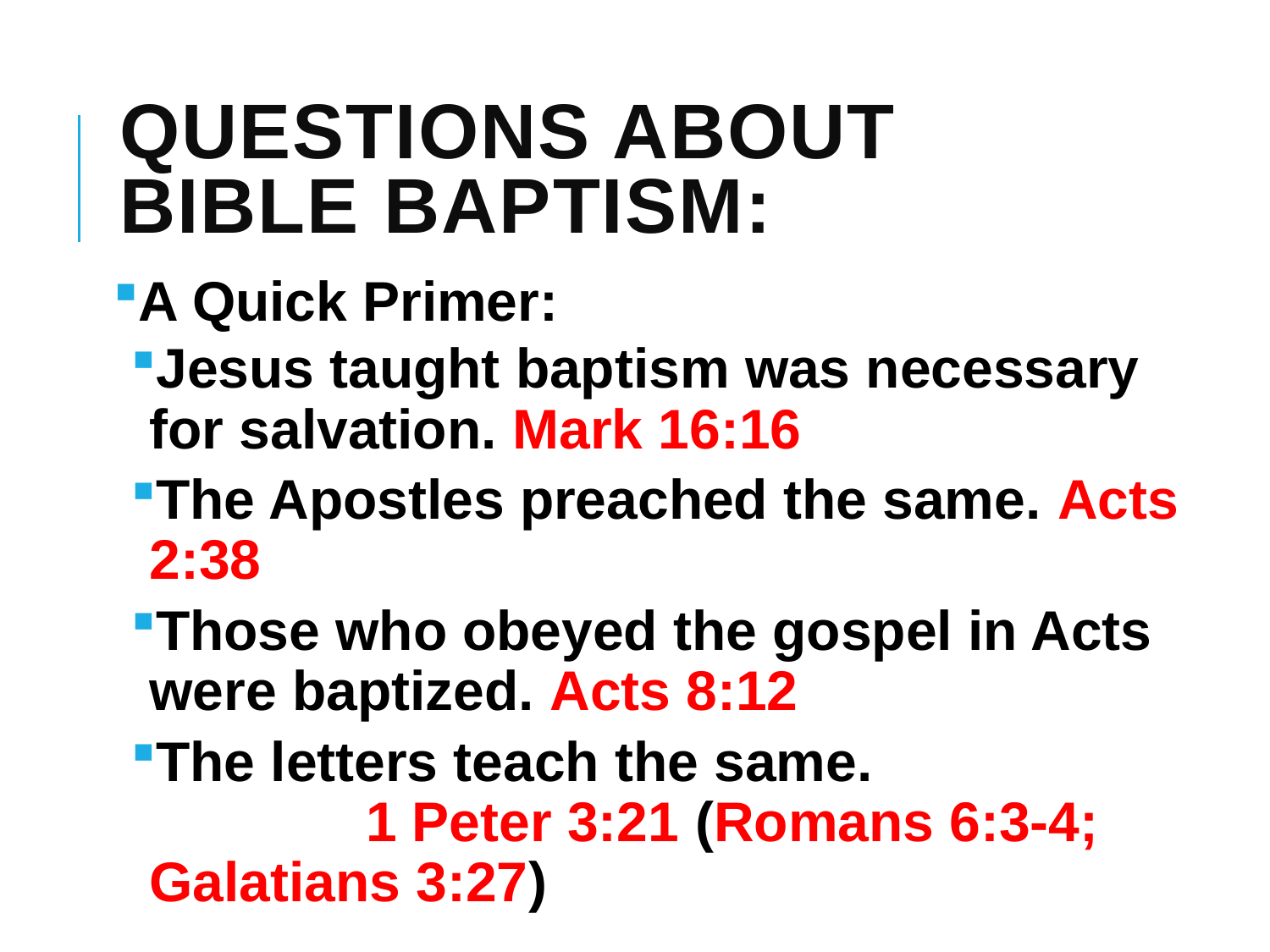

# Questions about bible baptism:
A Quick Primer:
Jesus taught baptism was necessary for salvation. Mark 16:16
The Apostles preached the same. Acts 2:38
Those who obeyed the gospel in Acts were baptized. Acts 8:12
The letters teach the same.                                     1 Peter 3:21 (Romans 6:3-4; Galatians 3:27)